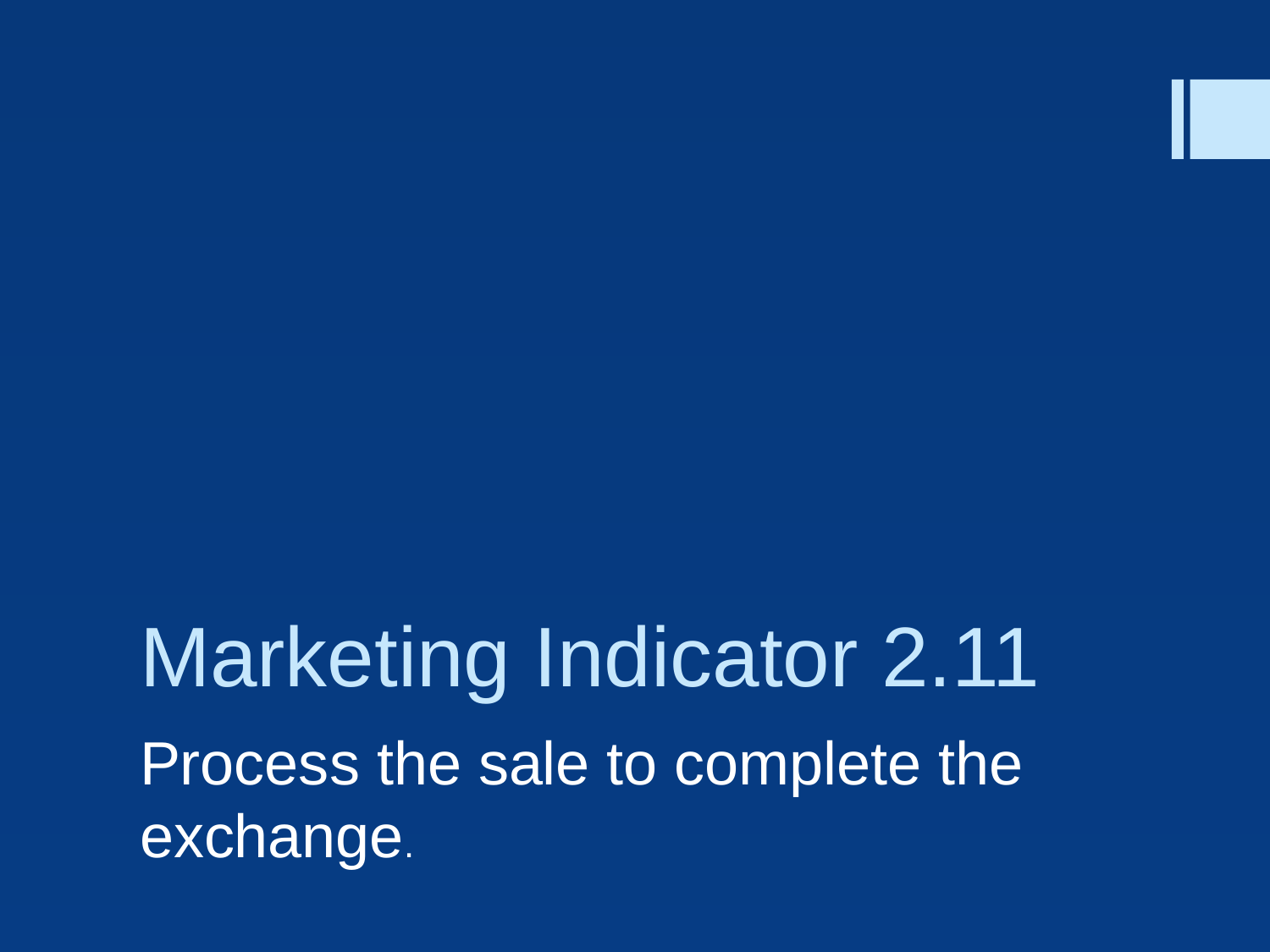

# Marketing Indicator 2.11
Process the sale to complete the exchange.